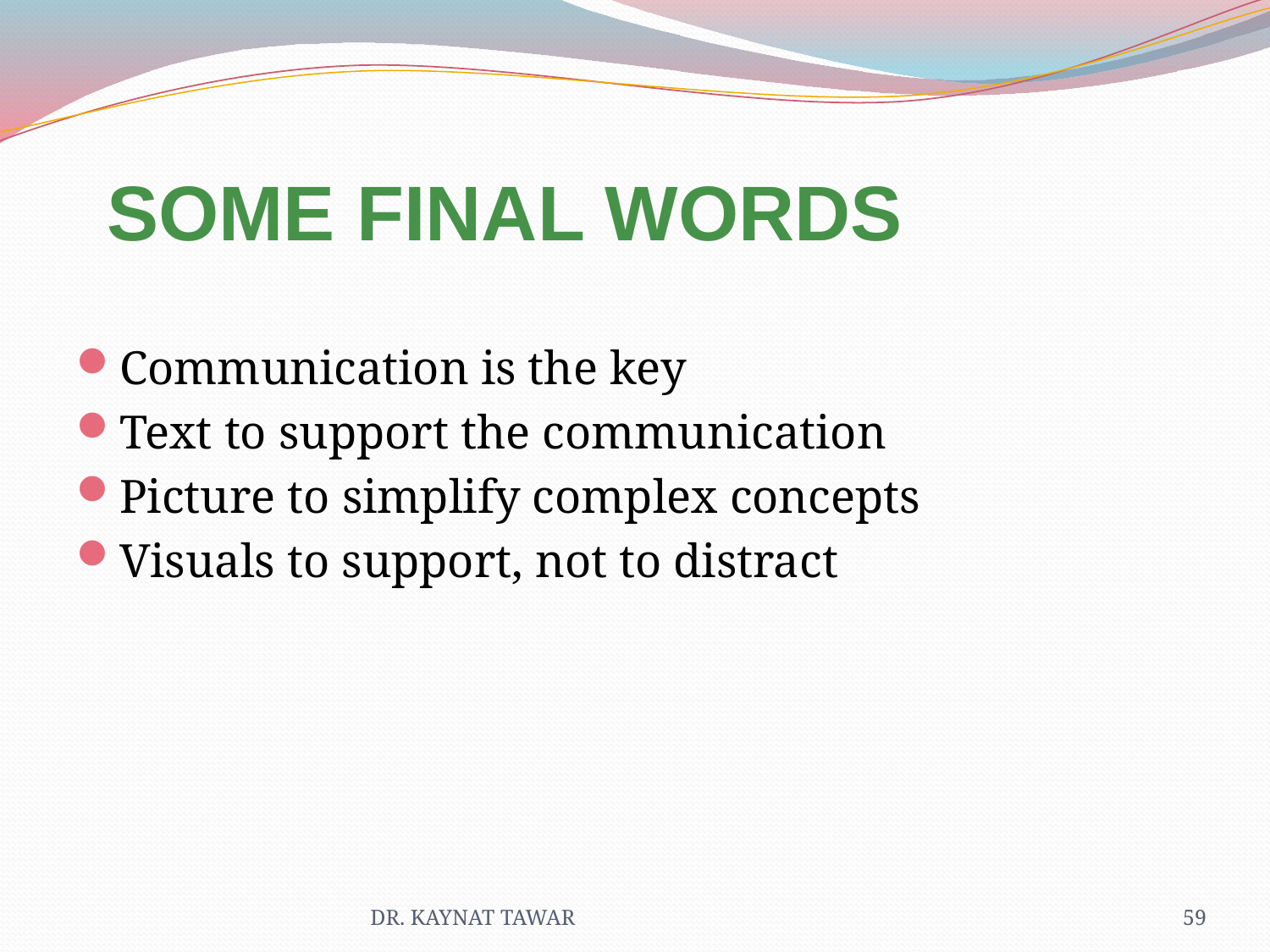

# SOME FINAL WORDS

Communication is the key
Text to support the communication
Picture to simplify complex concepts
Visuals to support, not to distract
DR. KAYNAT TAWAR
59